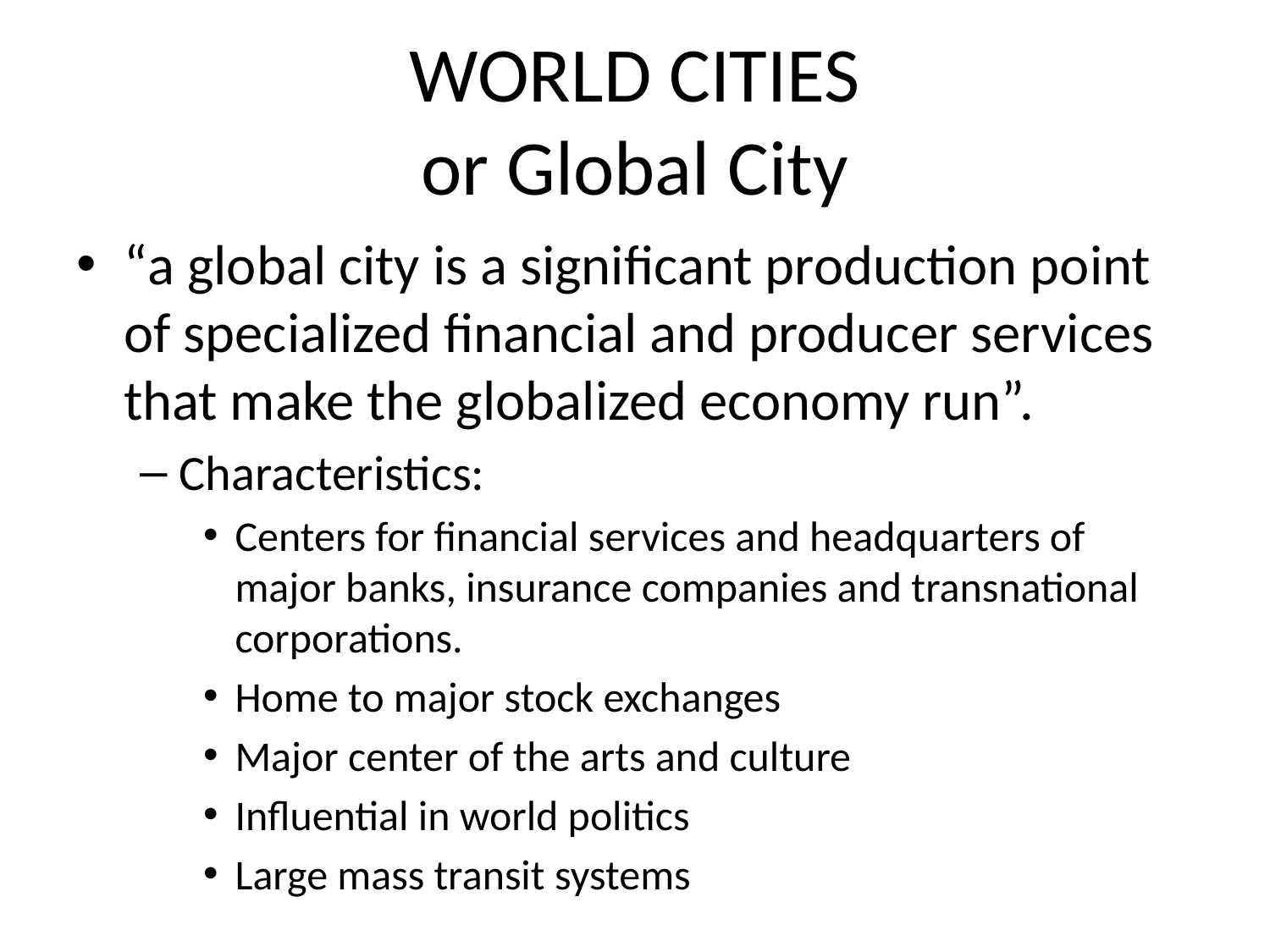

# WORLD CITIES or Global City
“a global city is a significant production point of specialized financial and producer services that make the globalized economy run”.
Characteristics:
Centers for financial services and headquarters of major banks, insurance companies and transnational corporations.
Home to major stock exchanges
Major center of the arts and culture
Influential in world politics
Large mass transit systems